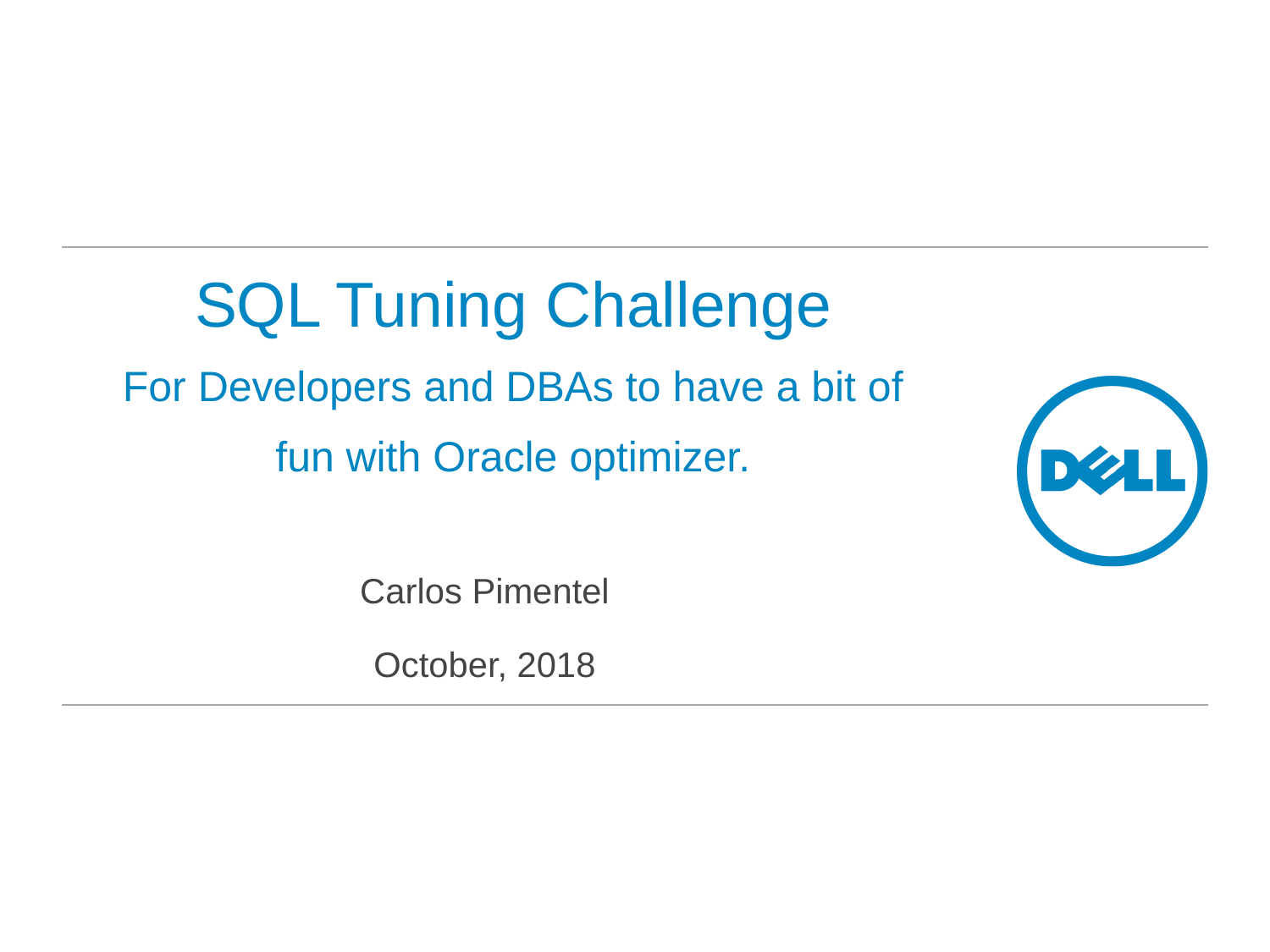

# SQL Tuning Challenge For Developers and DBAs to have a bit of fun with Oracle optimizer.
Carlos Pimentel
October, 2018